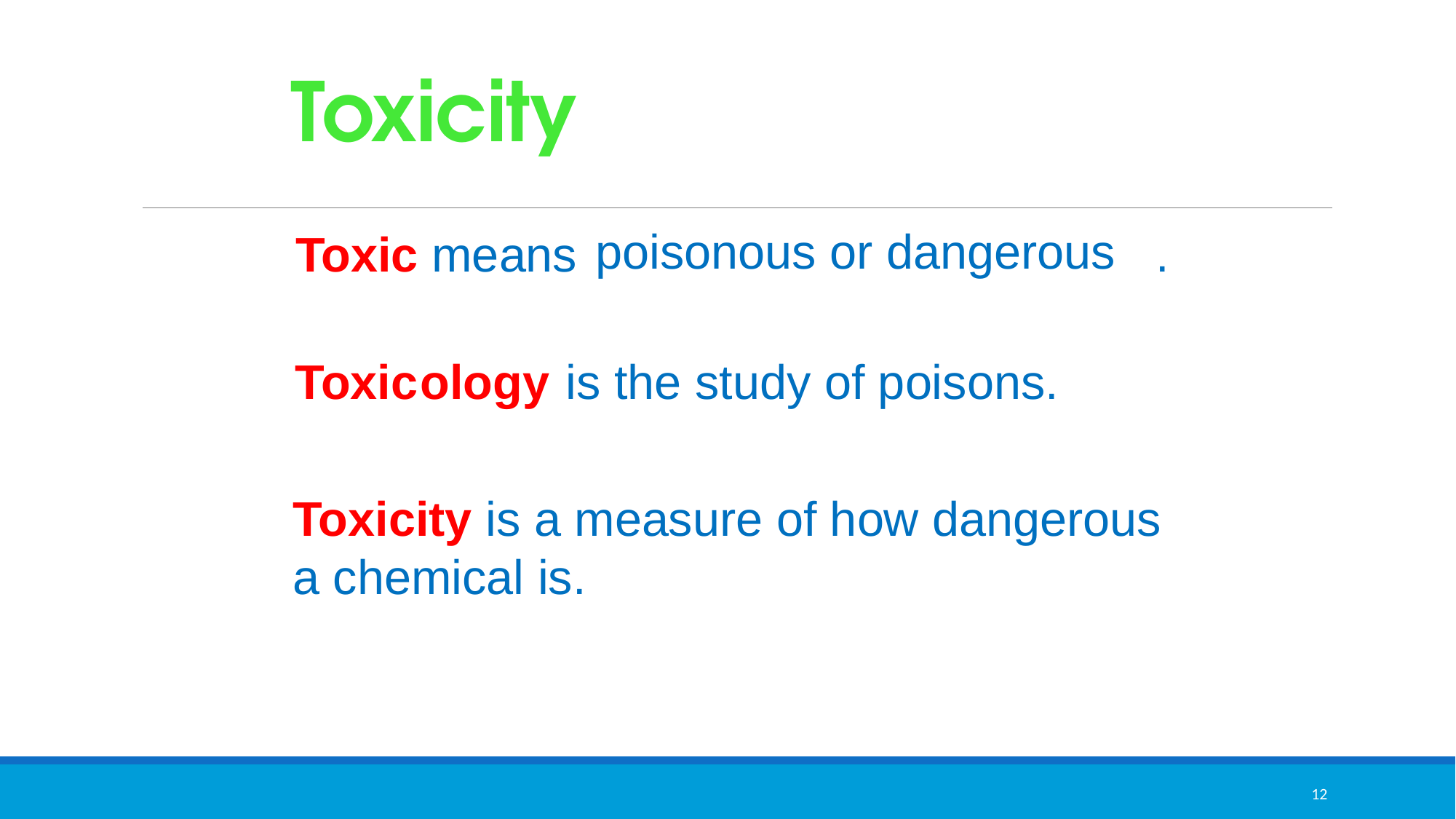

# Toxicity
poisonous or dangerous

Toxic means _____________________.
Toxic_____ is the study of poisons.
ology

Toxicity is a measure of how dangerous a chemical is.
12